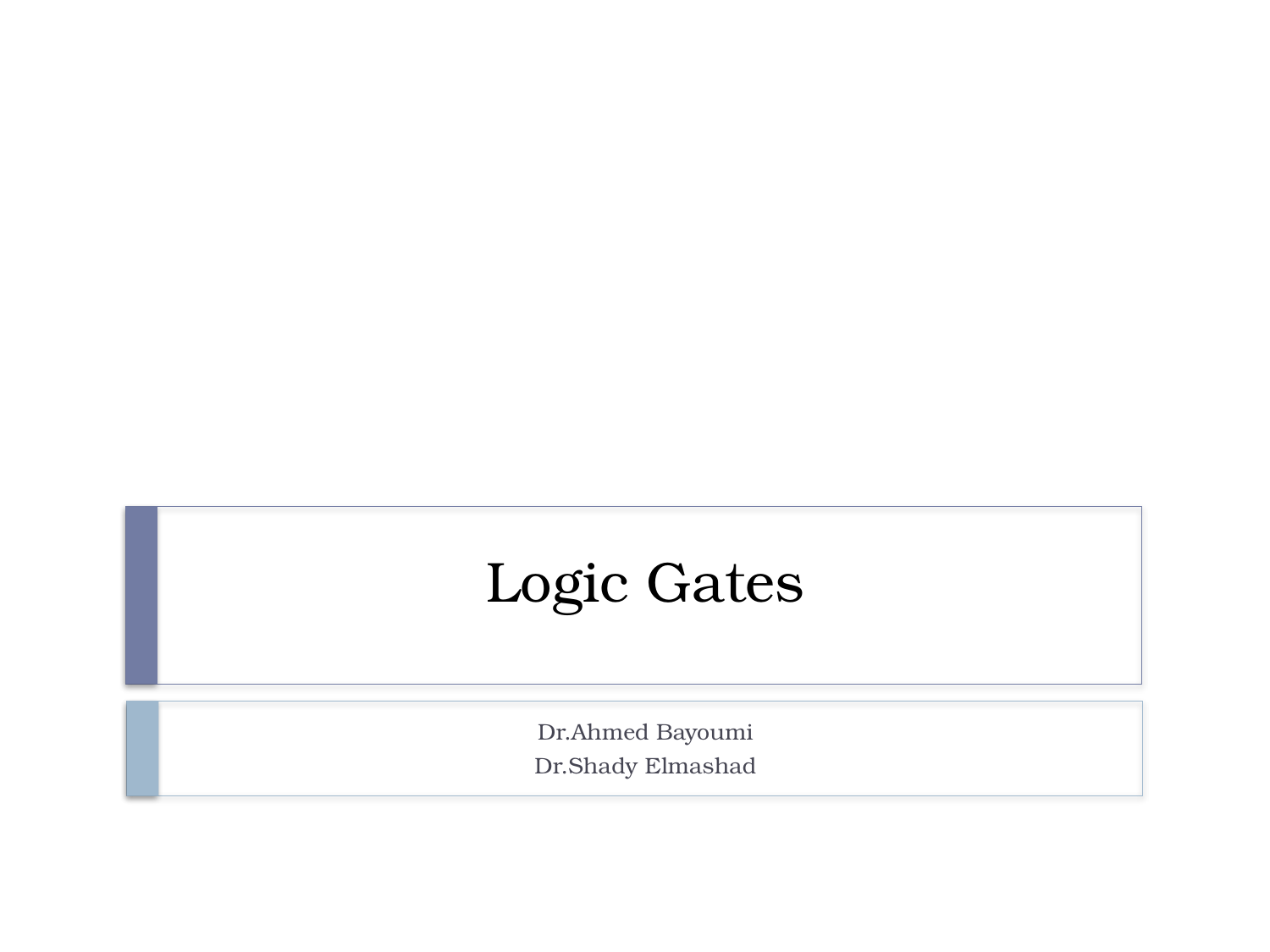

# Logic Gates
Dr.Ahmed Bayoumi
Dr.Shady Elmashad